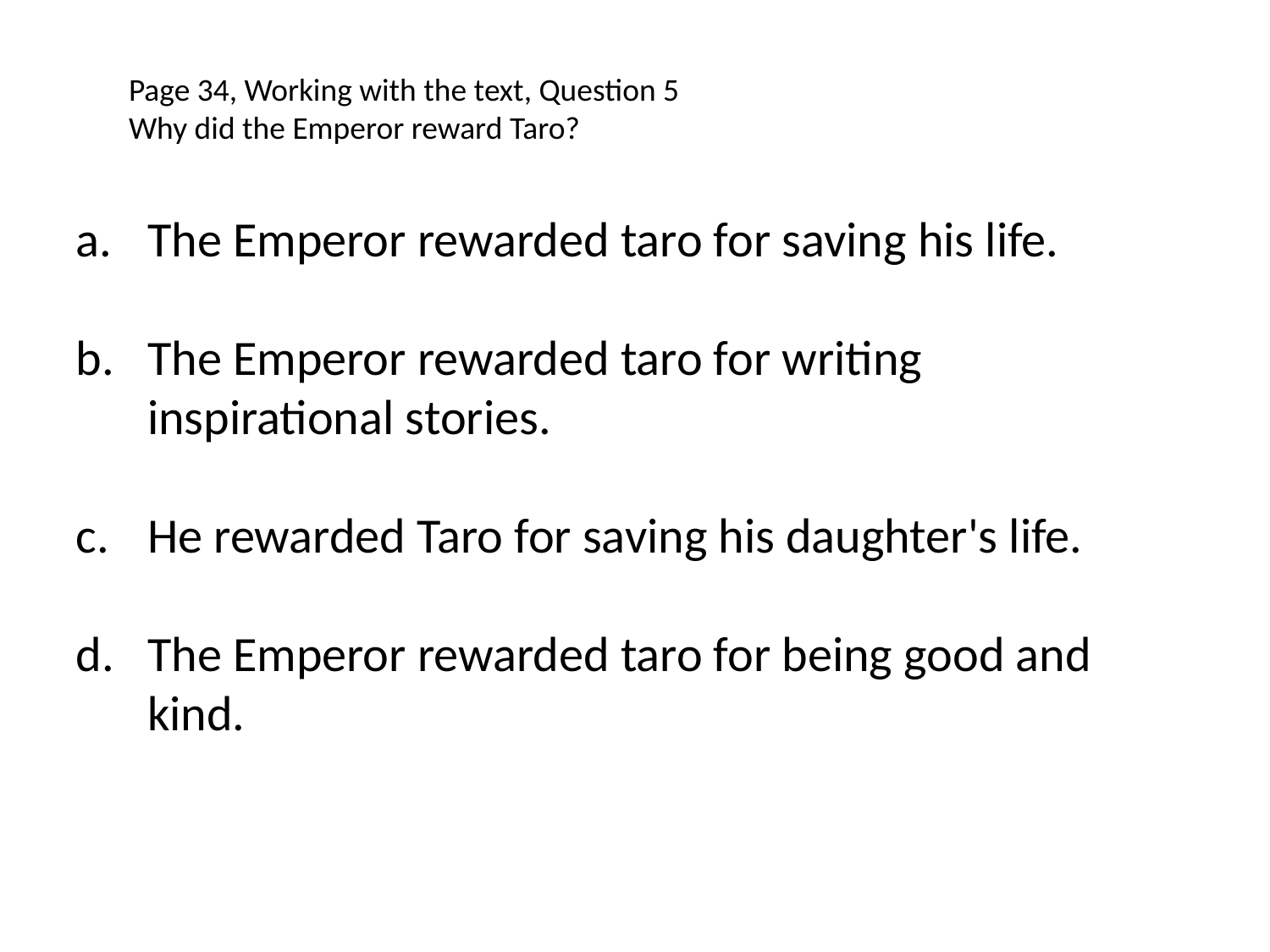

Page 34, Working with the text, Question 5
Why did the Emperor reward Taro?
The Emperor rewarded taro for saving his life.

The Emperor rewarded taro for writing inspirational stories.

He rewarded Taro for saving his daughter's life.

The Emperor rewarded taro for being good and kind.